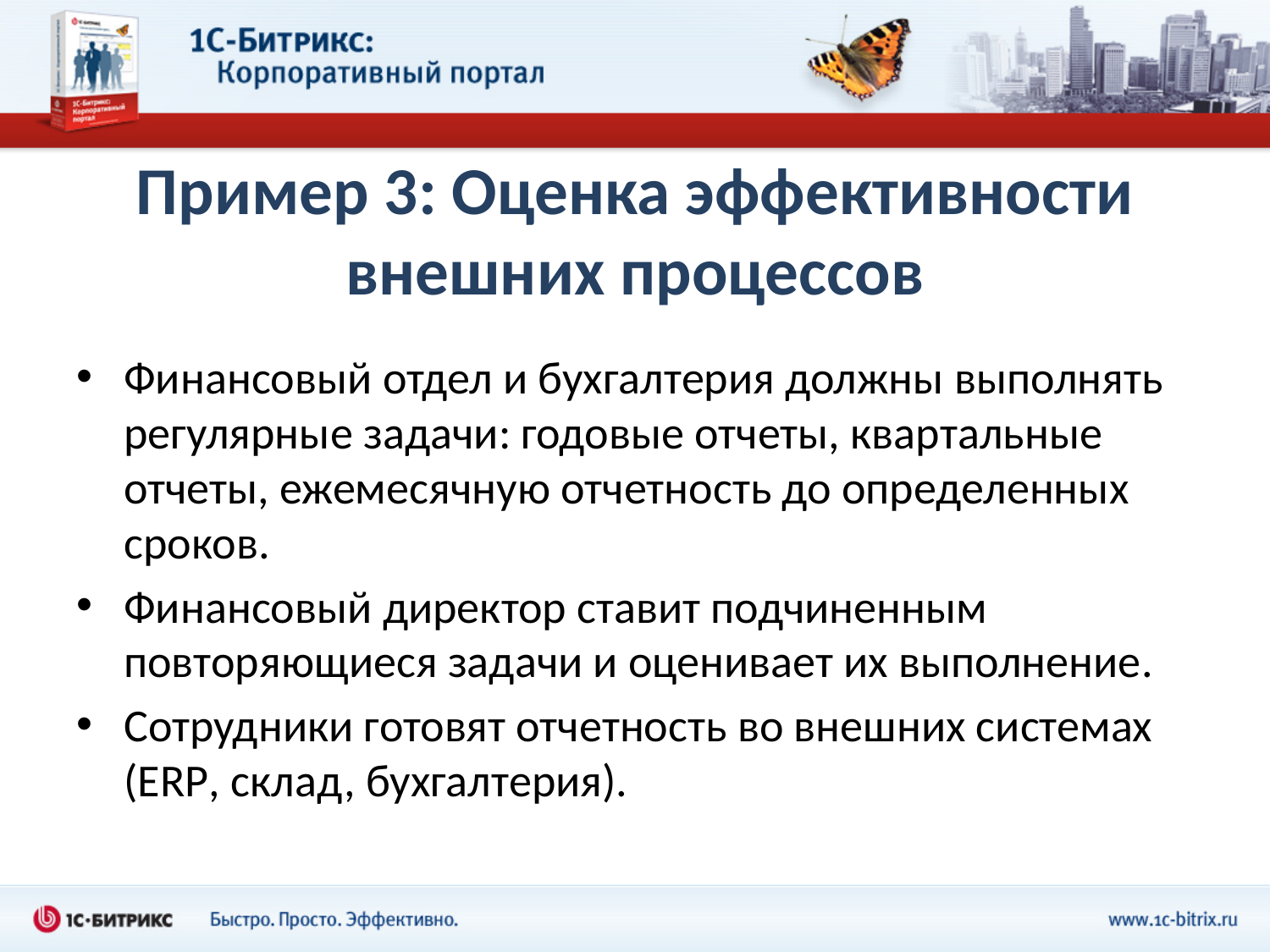

# Пример 3: Оценка эффективности внешних процессов
Финансовый отдел и бухгалтерия должны выполнять регулярные задачи: годовые отчеты, квартальные отчеты, ежемесячную отчетность до определенных сроков.
Финансовый директор ставит подчиненным повторяющиеся задачи и оценивает их выполнение.
Сотрудники готовят отчетность во внешних системах (ERP, склад, бухгалтерия).